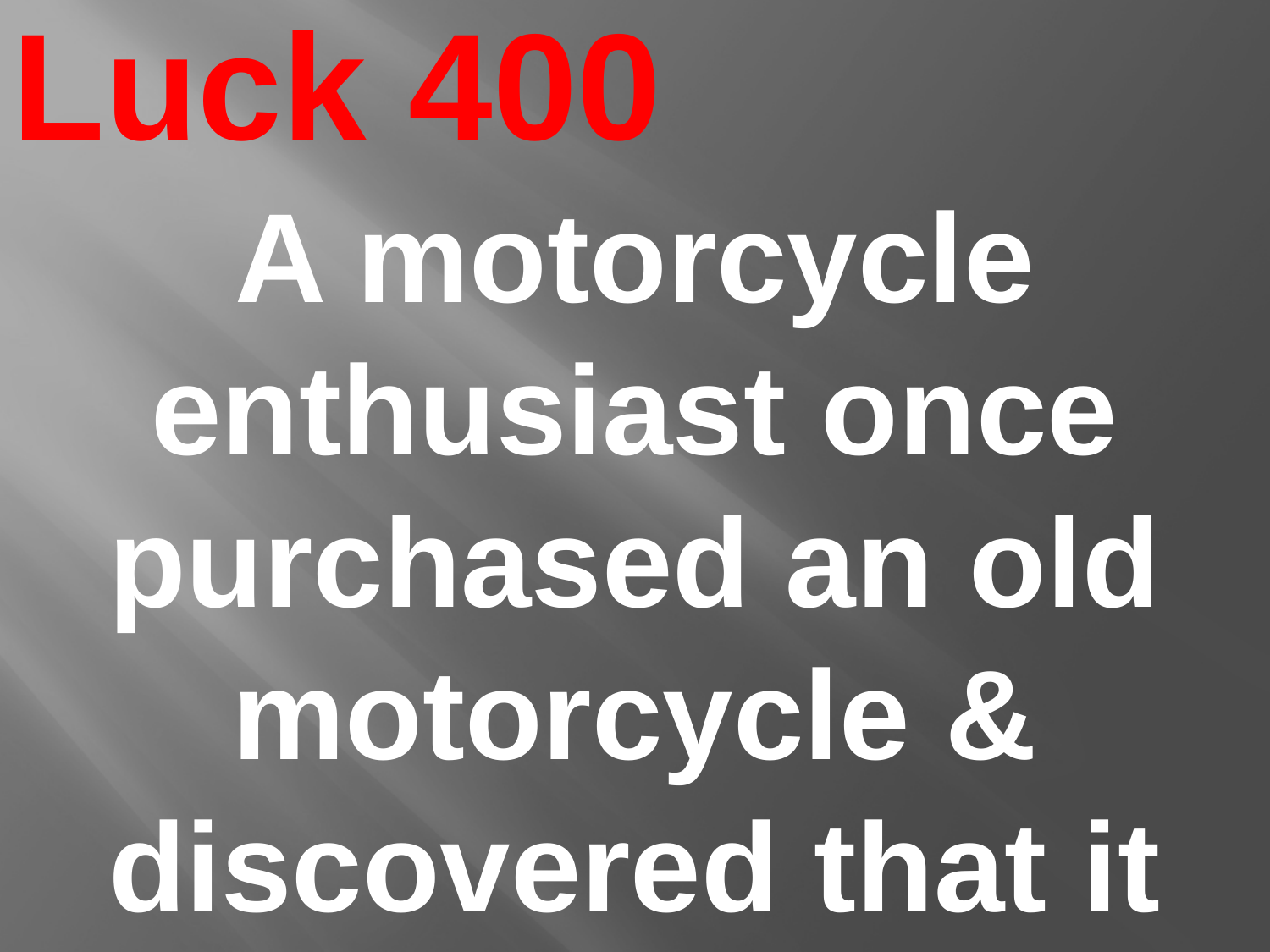

# Luck 400
A motorcycle enthusiast once purchased an old motorcycle & discovered that it had belonged to Elvis Presley.